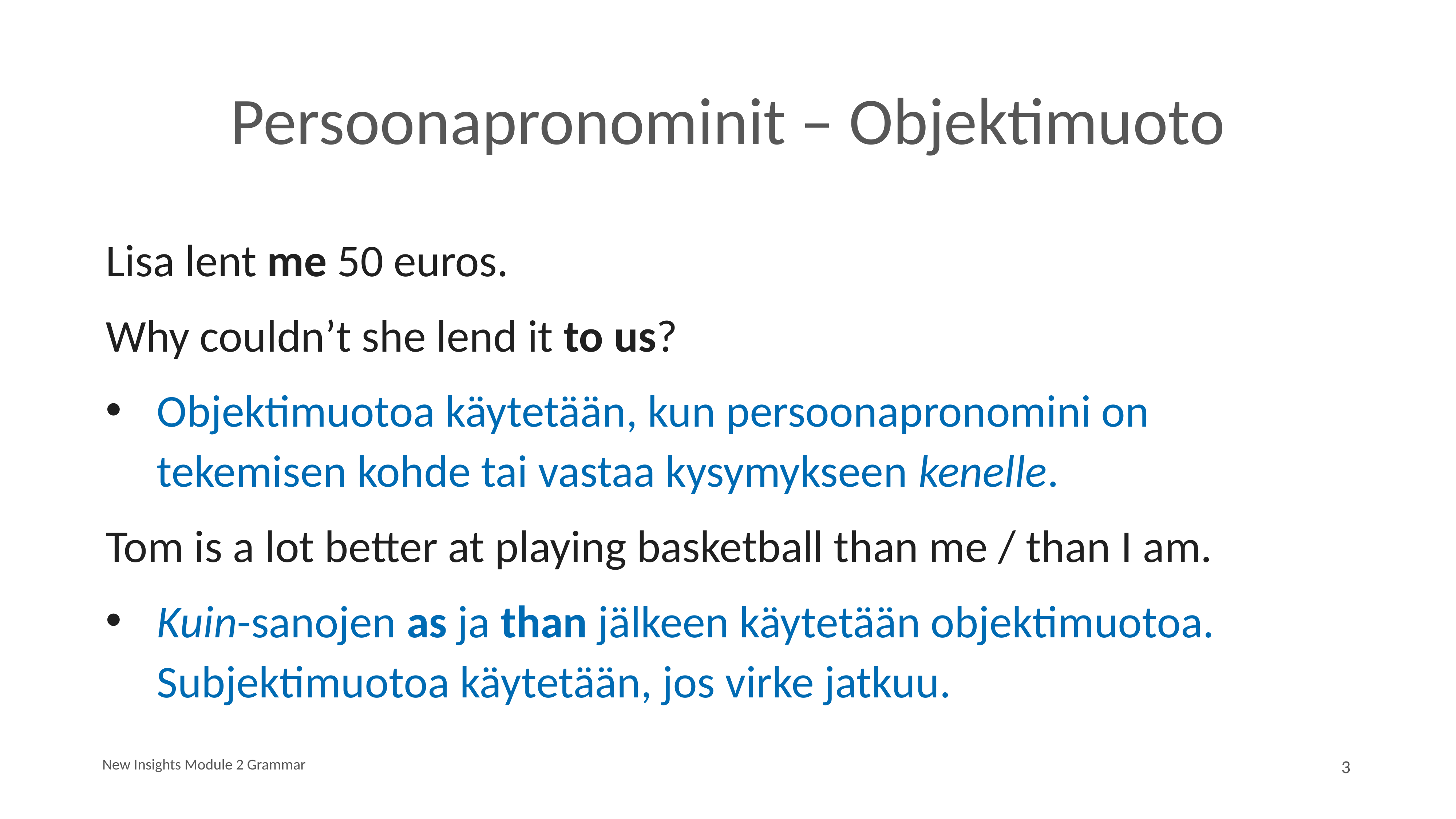

# Persoonapronominit – Objektimuoto
Lisa lent me 50 euros.
Why couldn’t she lend it to us?
Objektimuotoa käytetään, kun persoonapronomini on tekemisen kohde tai vastaa kysymykseen kenelle.
Tom is a lot better at playing basketball than me / than I am.
Kuin-sanojen as ja than jälkeen käytetään objektimuotoa. Subjektimuotoa käytetään, jos virke jatkuu.
New Insights Module 2 Grammar
3